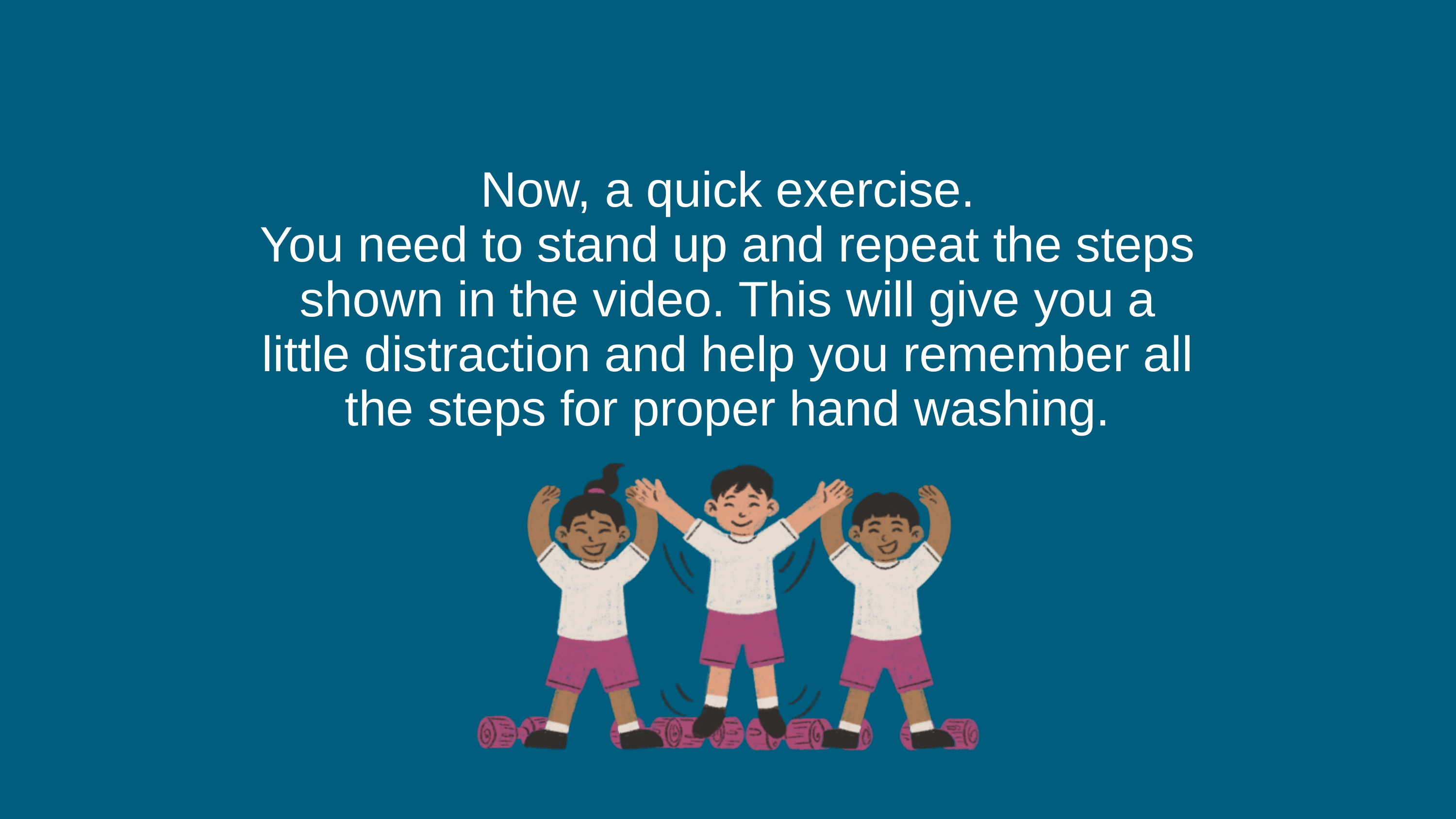

Now, a quick exercise.
You need to stand up and repeat the steps shown in the video. This will give you a little distraction and help you remember all the steps for proper hand washing.